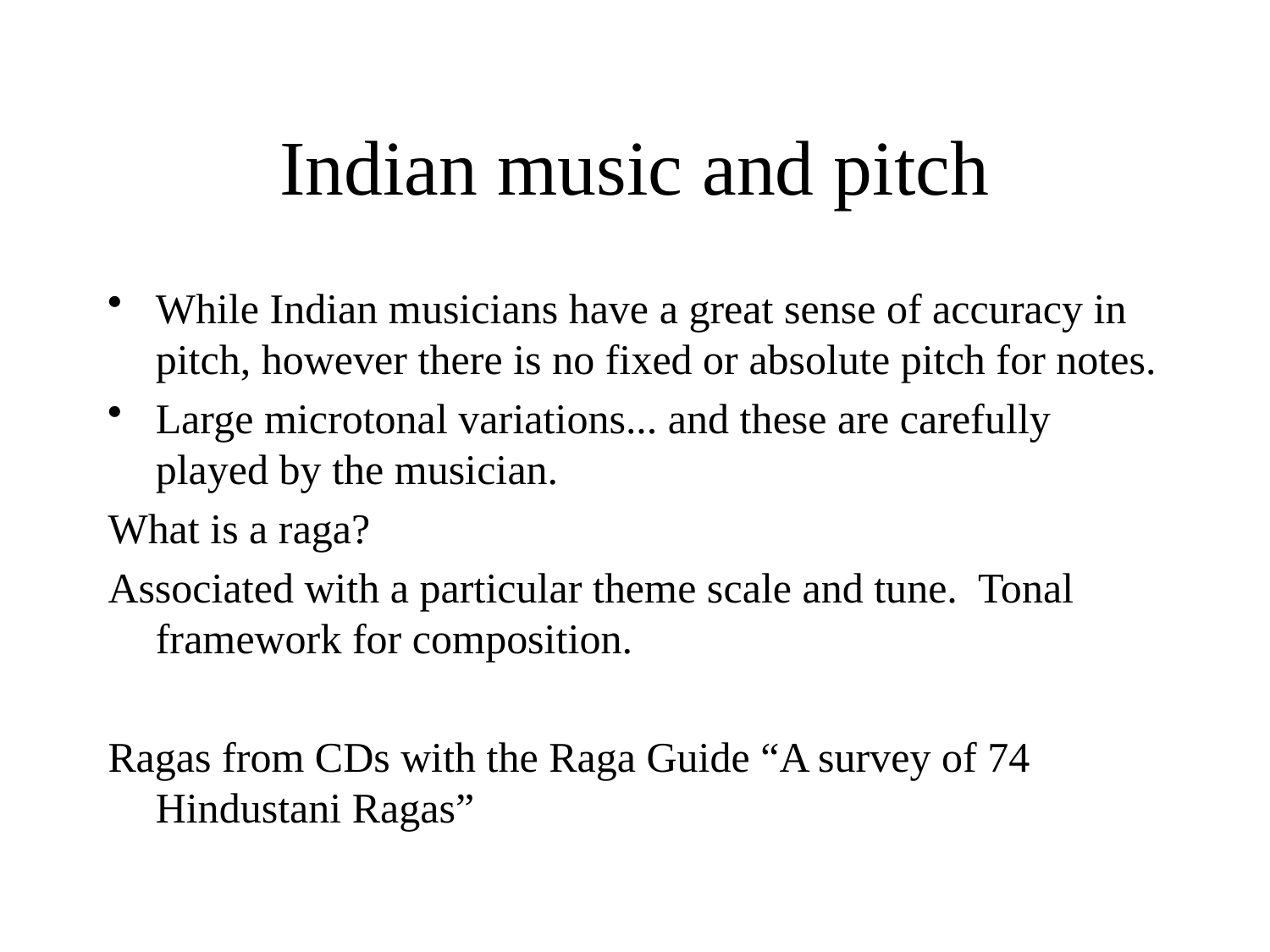

# Indian music and pitch
While Indian musicians have a great sense of accuracy in pitch, however there is no fixed or absolute pitch for notes.
Large microtonal variations... and these are carefully played by the musician.
What is a raga?
Associated with a particular theme scale and tune.  Tonal framework for composition.

Ragas from CDs with the Raga Guide “A survey of 74 Hindustani Ragas”